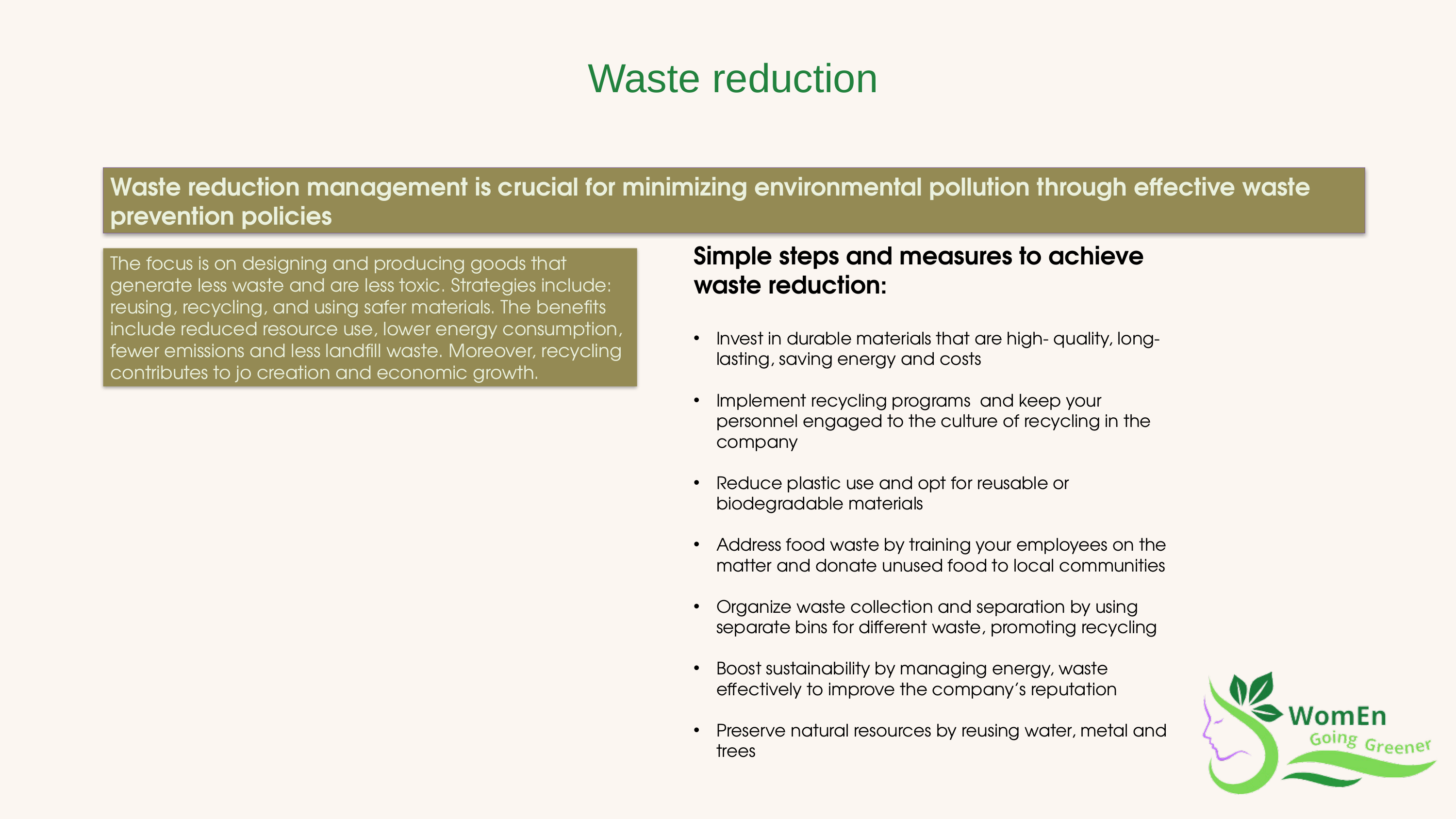

Waste reduction
Waste reduction management is crucial for minimizing environmental pollution through effective waste prevention policies
Simple steps and measures to achieve waste reduction:

Invest in durable materials that are high- quality, long-lasting, saving energy and costs

Implement recycling programs  and keep your personnel engaged to the culture of recycling in the company

Reduce plastic use and opt for reusable or biodegradable materials

Address food waste by training your employees on the matter and donate unused food to local communities

Organize waste collection and separation by using separate bins for different waste, promoting recycling

Boost sustainability by managing energy, waste effectively to improve the company’s reputation

Preserve natural resources by reusing water, metal and trees
The focus is on designing and producing goods that generate less waste and are less toxic. Strategies include: reusing, recycling, and using safer materials. The benefits include reduced resource use, lower energy consumption, fewer emissions and less landfill waste. Moreover, recycling contributes to jo creation and economic growth.

Usefull info to be referred at any time
Instructions on managing project finances
Operational framework to maintain connections

Encoureages good finance management and best results